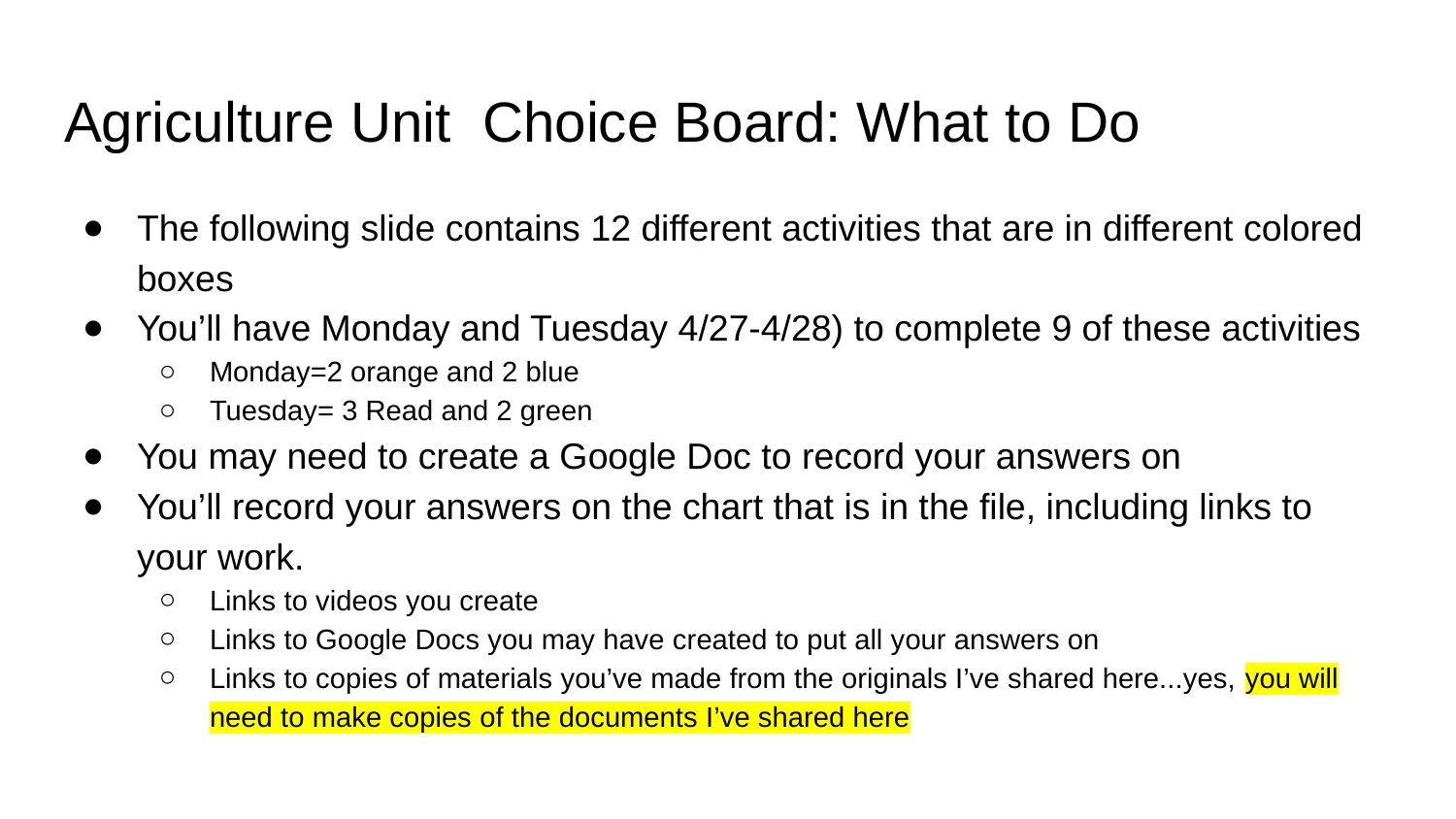

# Agriculture Unit  Choice Board: What to Do

The following slide contains 12 different activities that are in different colored boxes
You’ll have Monday and Tuesday 4/27-4/28) to complete 9 of these activities
Monday=2 orange and 2 blue
Tuesday= 3 Read and 2 green
You may need to create a Google Doc to record your answers on
You’ll record your answers on the chart that is in the file, including links to your work.
Links to videos you create
Links to Google Docs you may have created to put all your answers on
Links to copies of materials you’ve made from the originals I’ve shared here...yes, you will need to make copies of the documents I’ve shared here